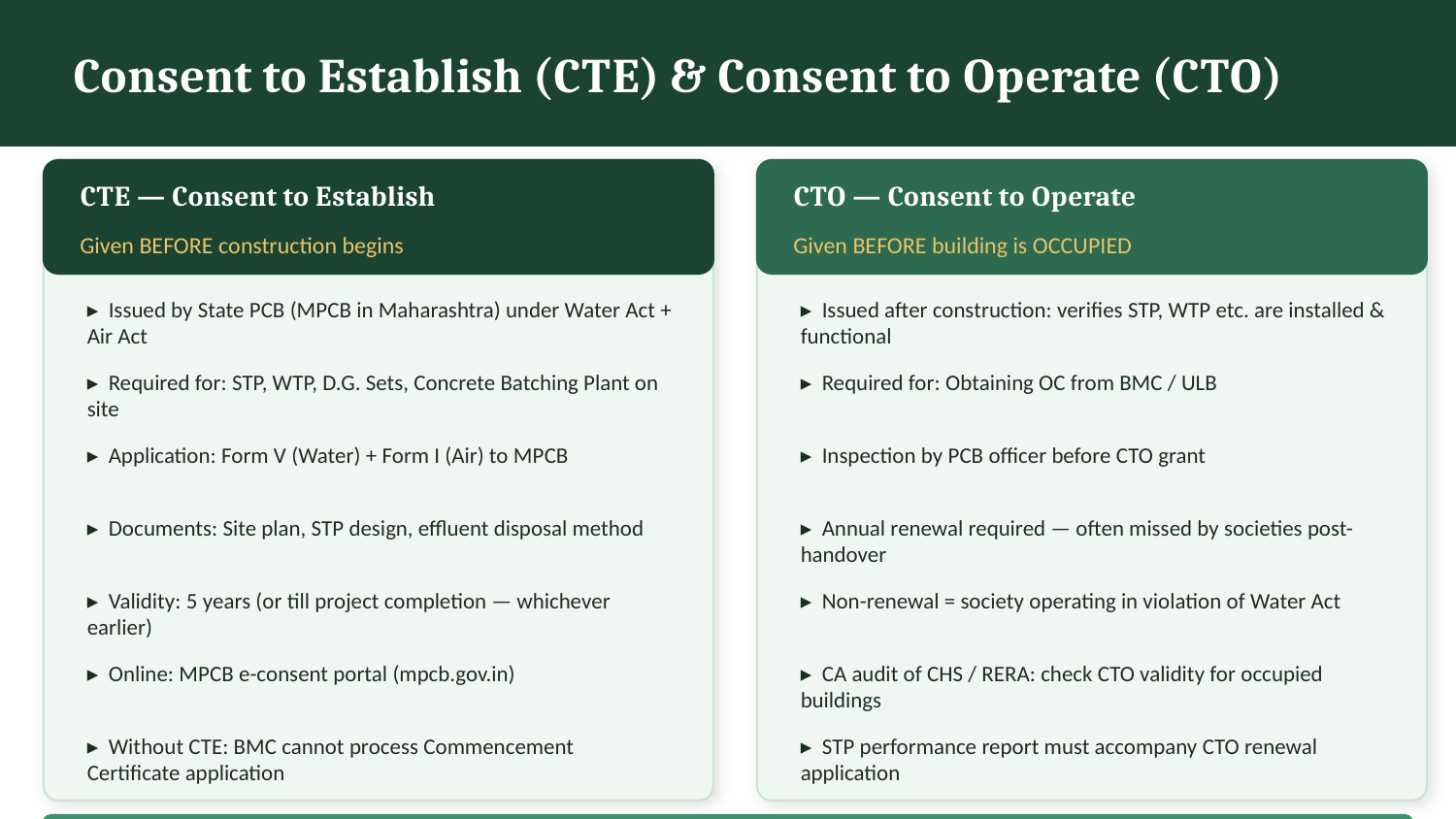

Consent to Establish (CTE) & Consent to Operate (CTO)

CTE — Consent to Establish
CTO — Consent to Operate
Given BEFORE construction begins
Given BEFORE building is OCCUPIED
▸  Issued by State PCB (MPCB in Maharashtra) under Water Act + Air Act
▸  Issued after construction: verifies STP, WTP etc. are installed & functional
▸  Required for: STP, WTP, D.G. Sets, Concrete Batching Plant on site
▸  Required for: Obtaining OC from BMC / ULB
▸  Application: Form V (Water) + Form I (Air) to MPCB
▸  Inspection by PCB officer before CTO grant
▸  Documents: Site plan, STP design, effluent disposal method
▸  Annual renewal required — often missed by societies post-handover
▸  Validity: 5 years (or till project completion — whichever earlier)
▸  Non-renewal = society operating in violation of Water Act
▸  Online: MPCB e-consent portal (mpcb.gov.in)
▸  CA audit of CHS / RERA: check CTO validity for occupied buildings
▸  Without CTE: BMC cannot process Commencement Certificate application
▸  STP performance report must accompany CTO renewal application

CTE (before construction) → CTO (before occupation). Missing either = illegal construction / illegal occupation.